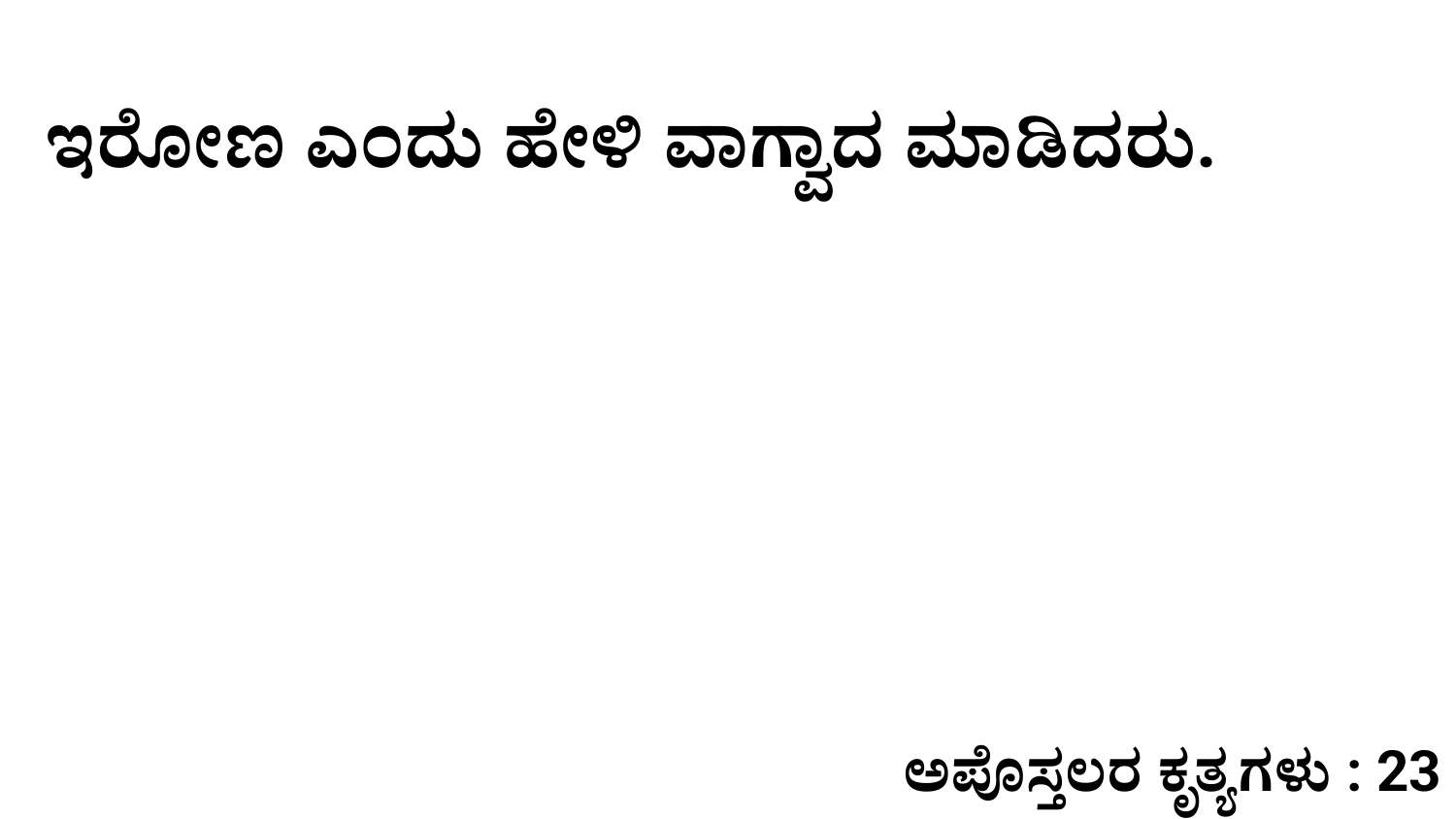

ಇರೋಣ ಎಂದು ಹೇಳಿ ವಾಗ್ವಾದ ಮಾಡಿದರು.
ಅಪೊಸ್ತಲರ ಕೃತ್ಯಗಳು : 23